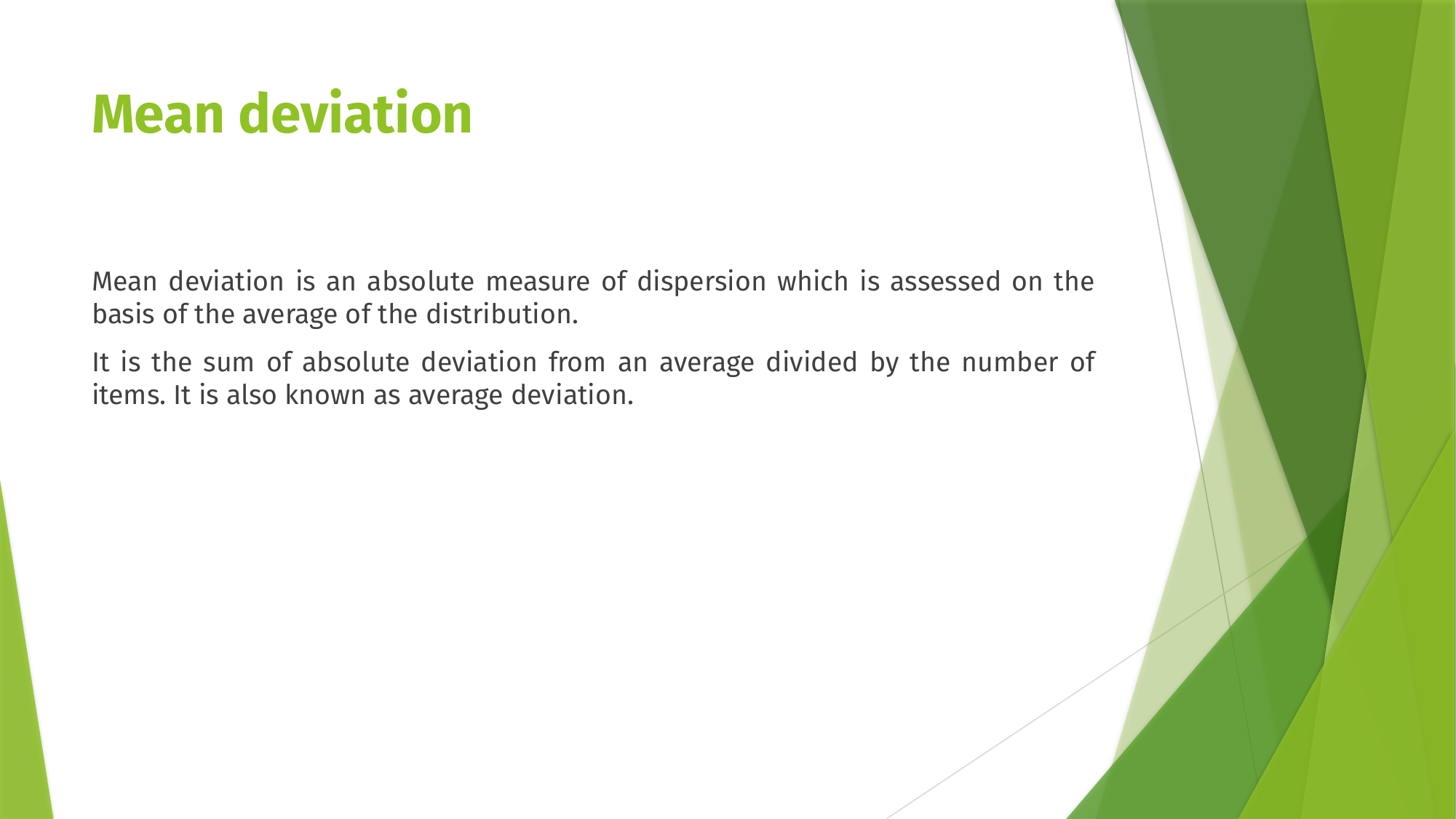

# Mean deviation
Mean deviation is an absolute measure of dispersion which is assessed on the basis of the average of the distribution.
It is the sum of absolute deviation from an average divided by the number of items. It is also known as average deviation.